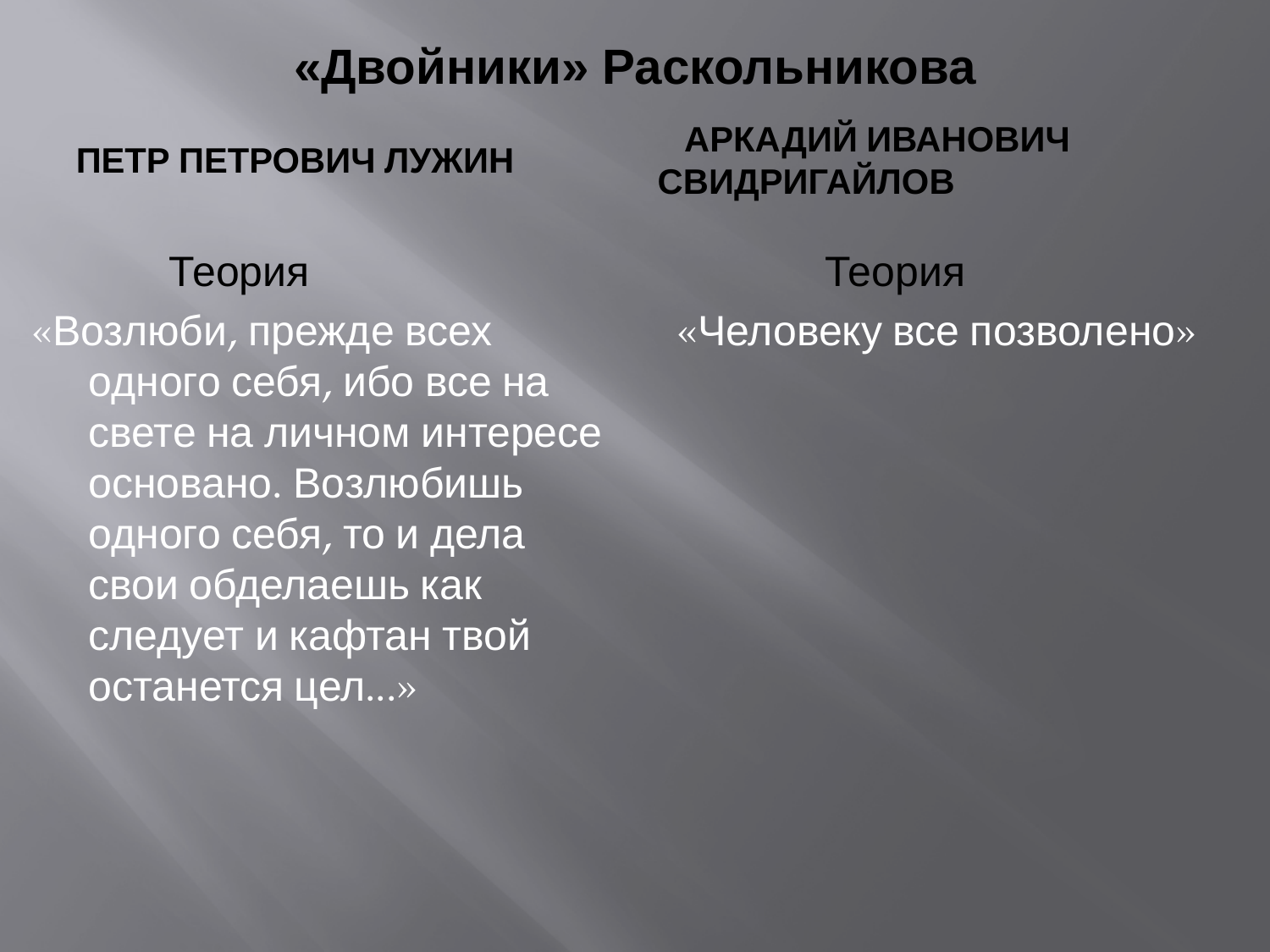

# «Двойники» Раскольникова
Петр Петрович Лужин
   Аркадий Иванович                 Свидригайлов
             Теория
«Возлюби, прежде всех одного себя, ибо все на свете на личном интересе основа­но. Возлюбишь одного себя, то и дела свои обделаешь как следует и кафтан твой останется цел...»
              Теория
«Человеку все позволено»